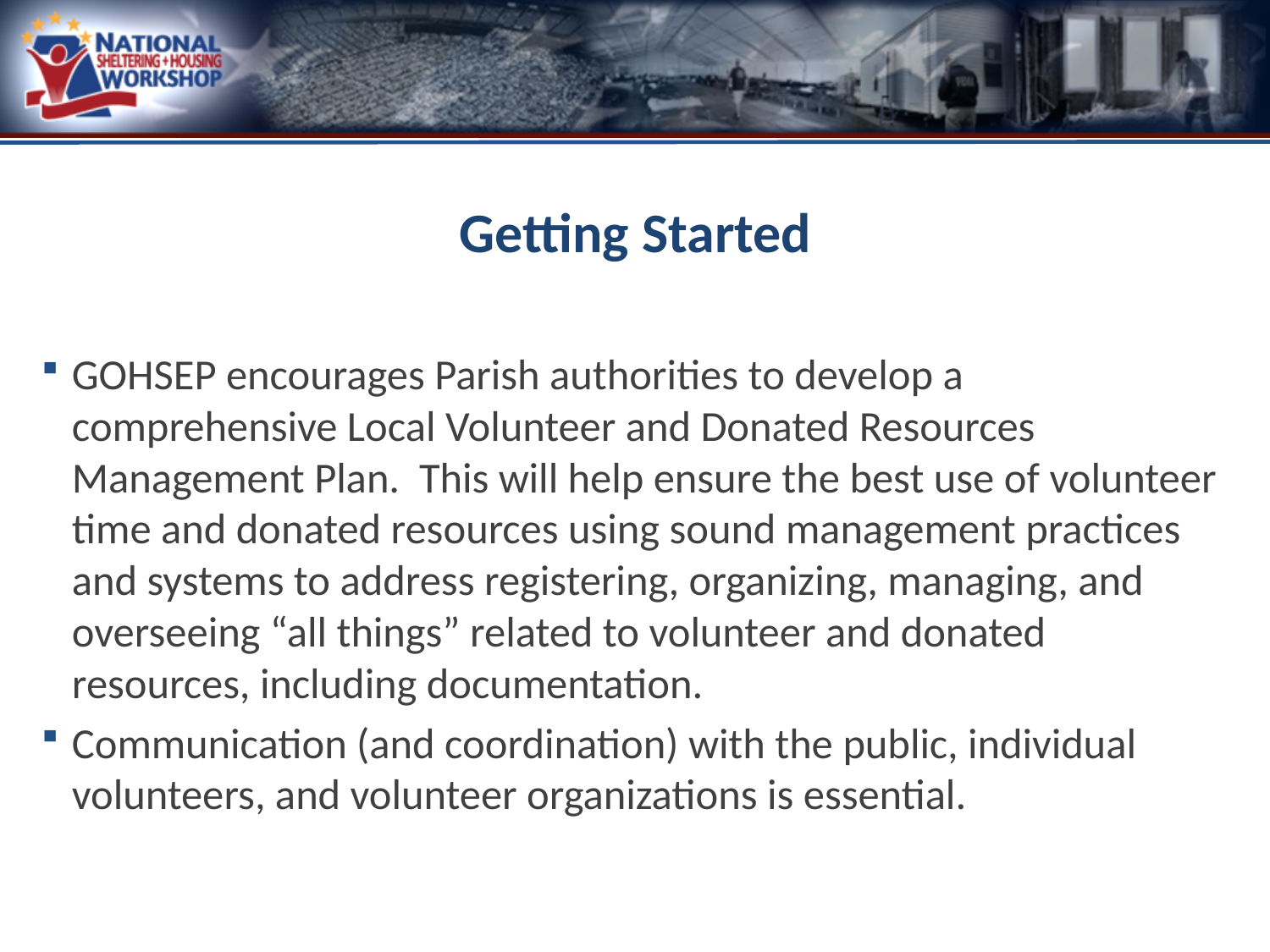

# Getting Started
GOHSEP encourages Parish authorities to develop a comprehensive Local Volunteer and Donated Resources Management Plan.  This will help ensure the best use of volunteer time and donated resources using sound management practices and systems to address registering, organizing, managing, and overseeing “all things” related to volunteer and donated resources, including documentation.
Communication (and coordination) with the public, individual volunteers, and volunteer organizations is essential.